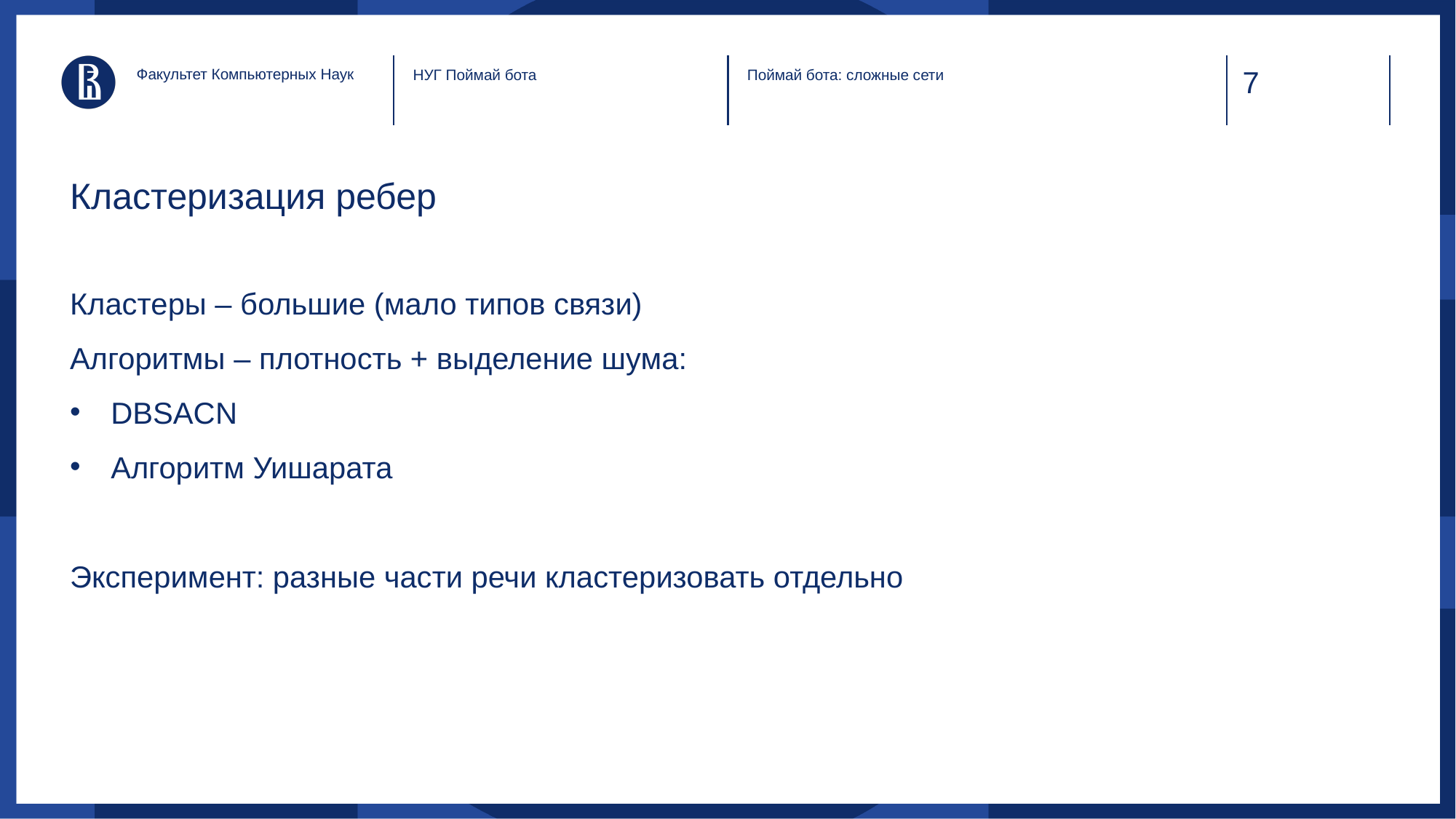

Факультет Компьютерных Наук

НУГ Поймай бота

Поймай бота: сложные сети
# Кластеризация ребер
Кластеры – большие (мало типов связи)
Алгоритмы – плотность + выделение шума:
DBSACN
Алгоритм Уишарата

Эксперимент: разные части речи кластеризовать отдельно